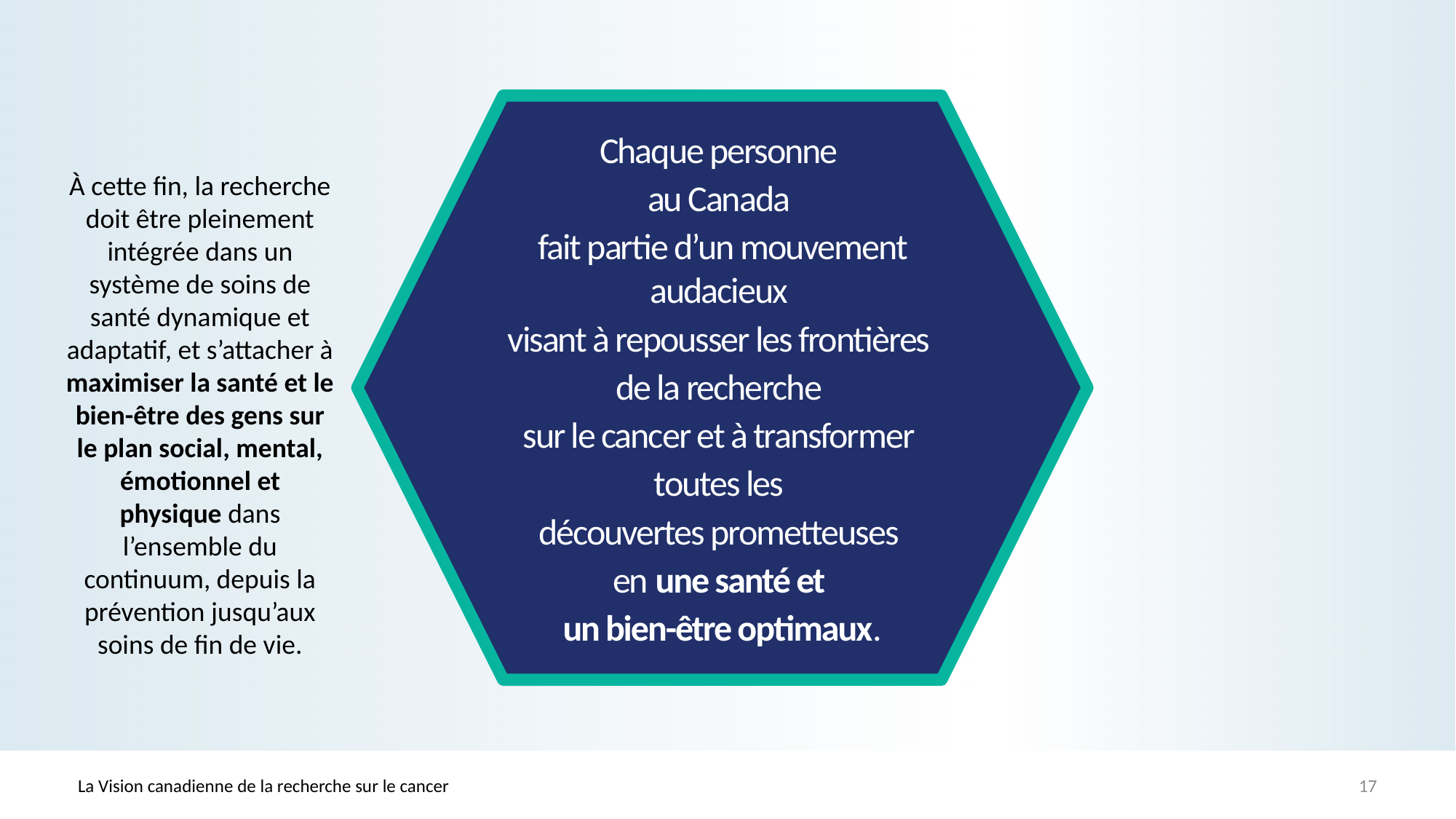

Chaque personne
au Canada
fait partie d’un mouvement audacieux
visant à repousser les frontières
de la recherche
sur le cancer et à transformer
toutes les
découvertes prometteuses
en une santé et
un bien-être optimaux.
À cette fin, la recherche doit être pleinement intégrée dans un système de soins de santé dynamique et adaptatif, et s’attacher à maximiser la santé et le bien-être des gens sur le plan social, mental, émotionnel et physique dans l’ensemble du continuum, depuis la prévention jusqu’aux soins de fin de vie.
La Vision canadienne de la recherche sur le cancer
17